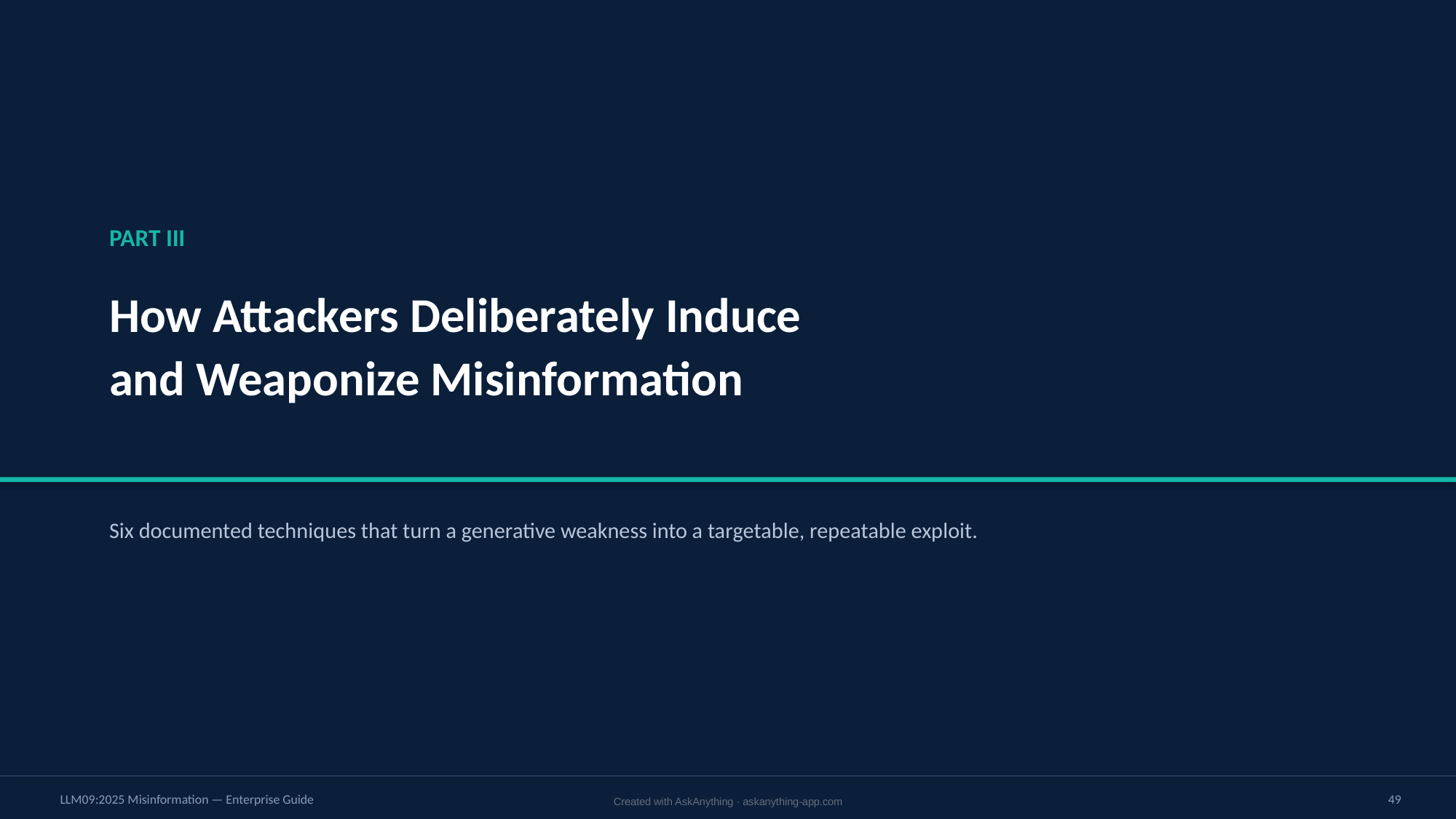

PART III
How Attackers Deliberately Induce
and Weaponize Misinformation

Six documented techniques that turn a generative weakness into a targetable, repeatable exploit.

LLM09:2025 Misinformation — Enterprise Guide
49
Created with AskAnything · askanything-app.com